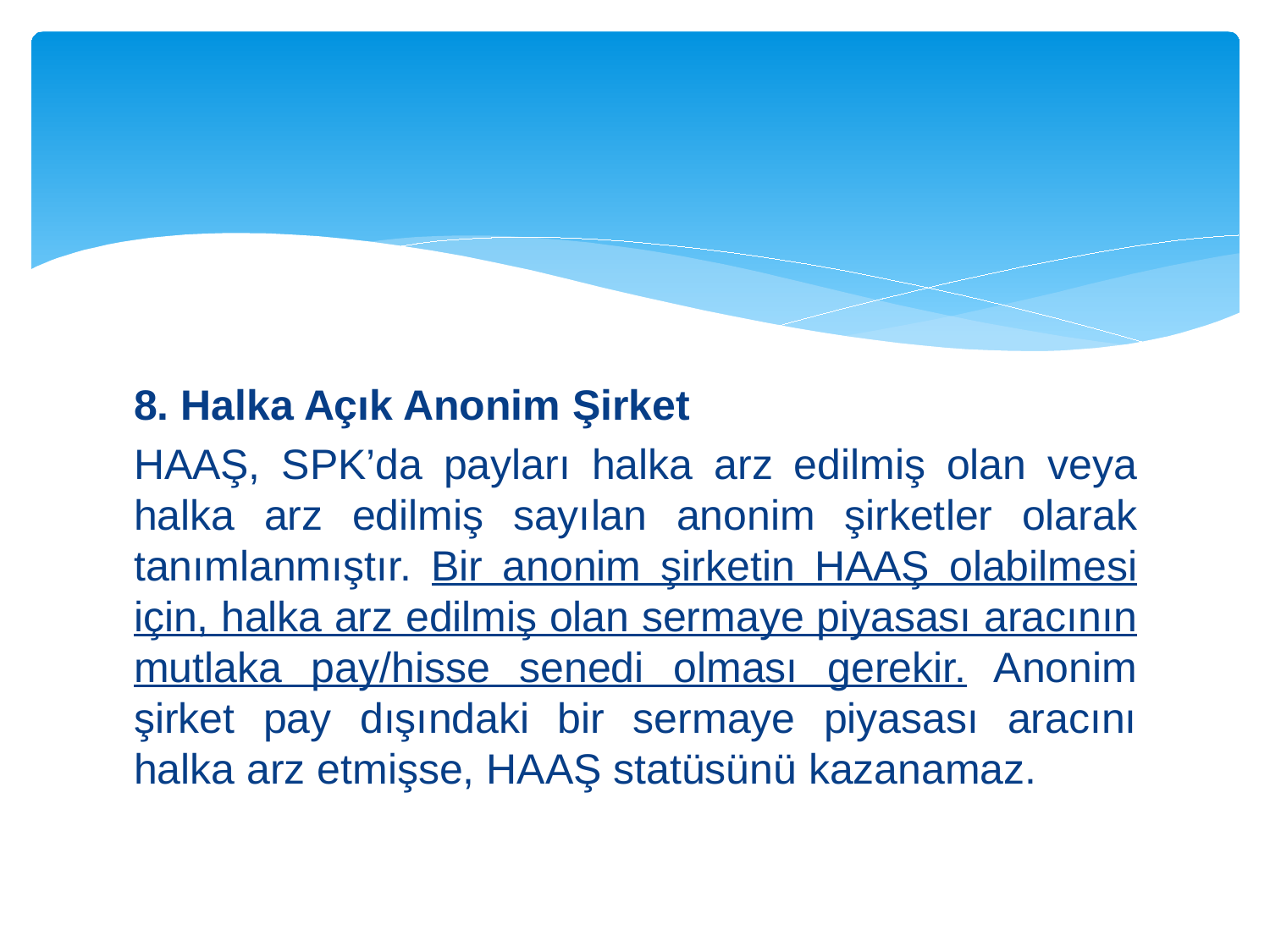

#
8. Halka Açık Anonim Şirket
HAAŞ, SPK’da payları halka arz edilmiş olan veya halka arz edilmiş sayılan anonim şirketler olarak tanımlanmıştır. Bir anonim şirketin HAAŞ olabilmesi için, halka arz edilmiş olan sermaye piyasası aracının mutlaka pay/hisse senedi olması gerekir. Anonim şirket pay dışındaki bir sermaye piyasası aracını halka arz etmişse, HAAŞ statüsünü kazanamaz.